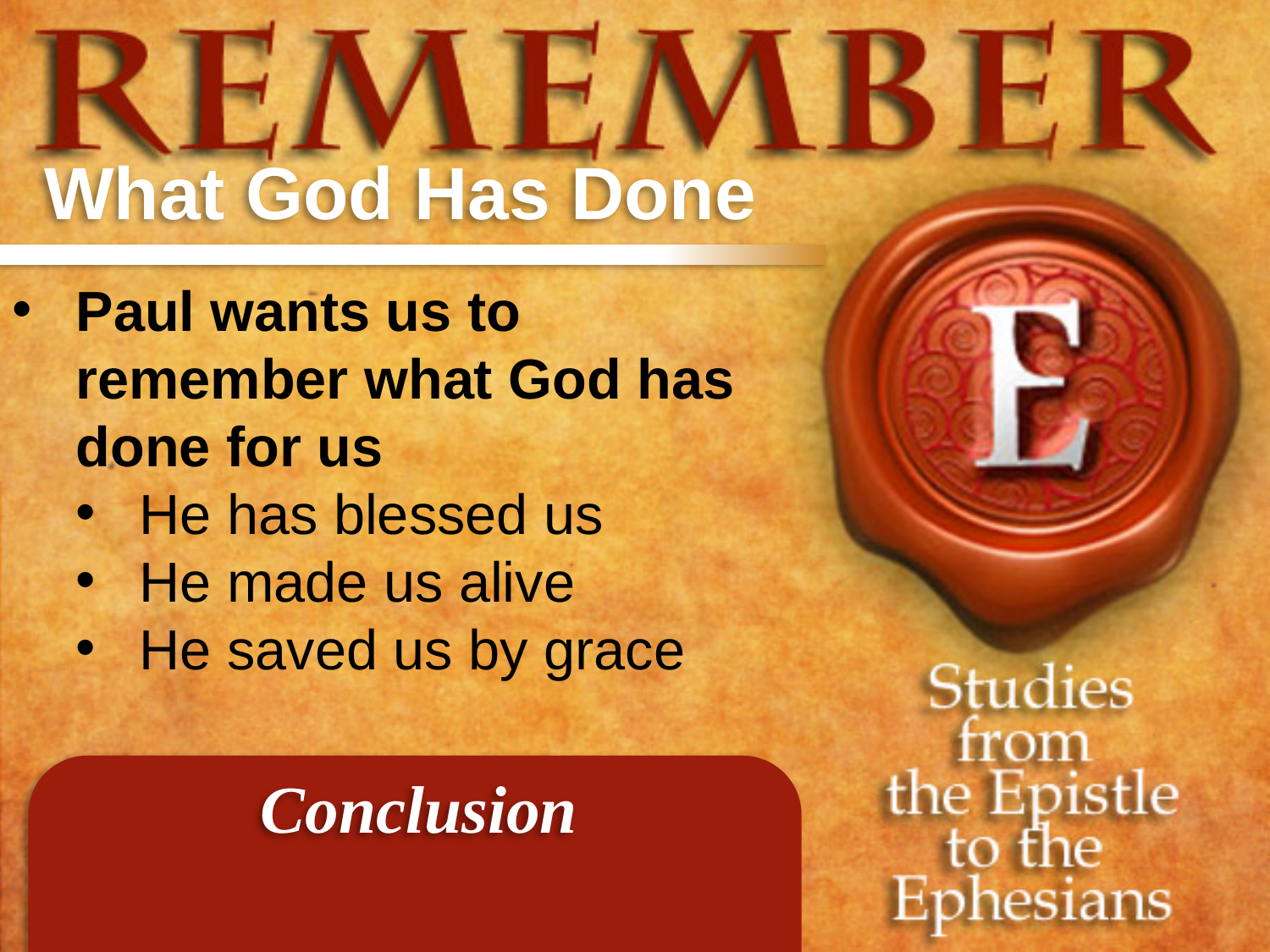

What God Has Done

Paul wants us to remember what God has done for us
He has blessed us
He made us alive
He saved us by grace

Conclusion